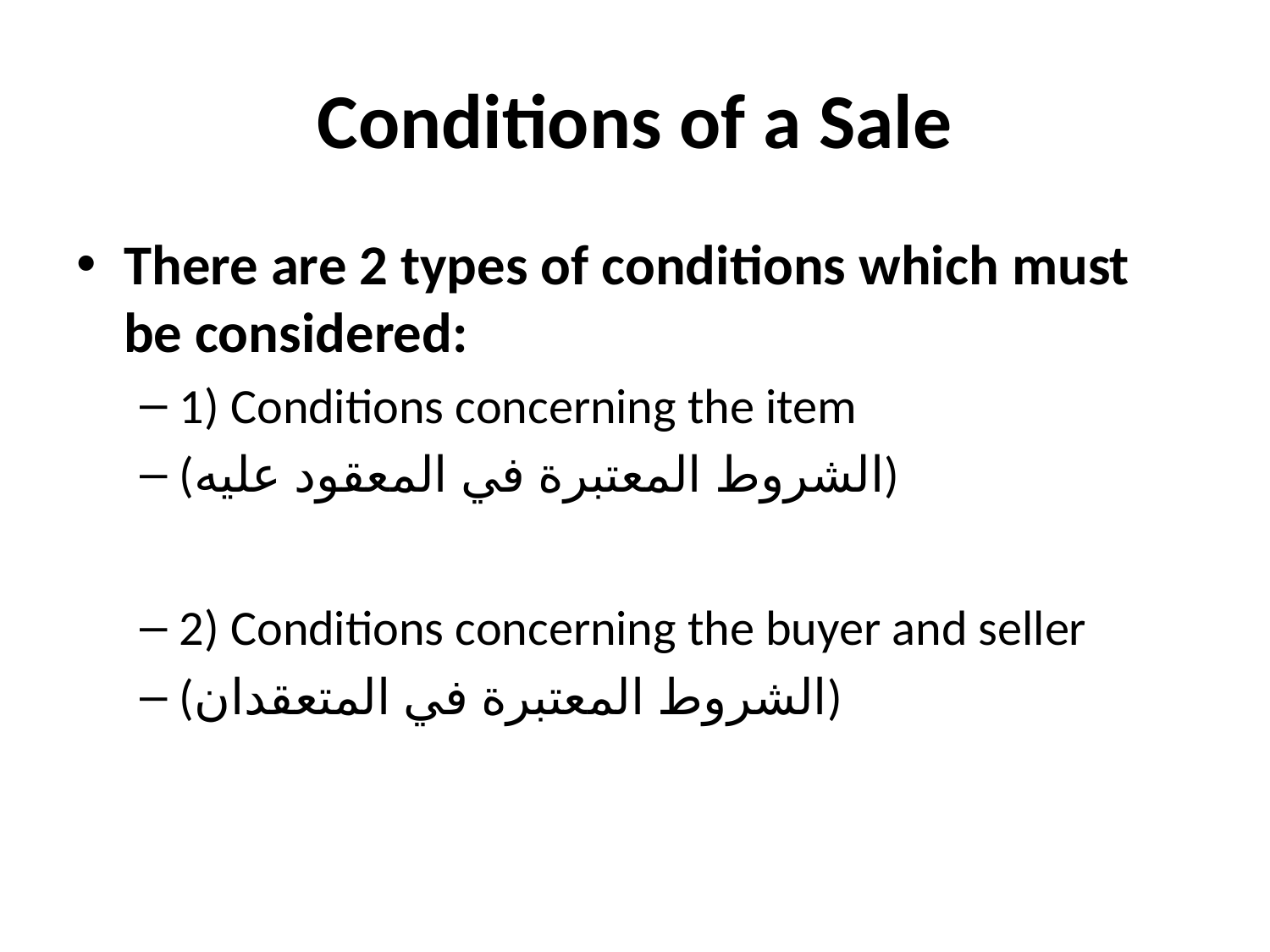

# Conditions of a Sale
There are 2 types of conditions which must be considered:
1) Conditions concerning the item
(الشروط المعتبرة في المعقود عليه)

2) Conditions concerning the buyer and seller
(الشروط المعتبرة في المتعقدان)